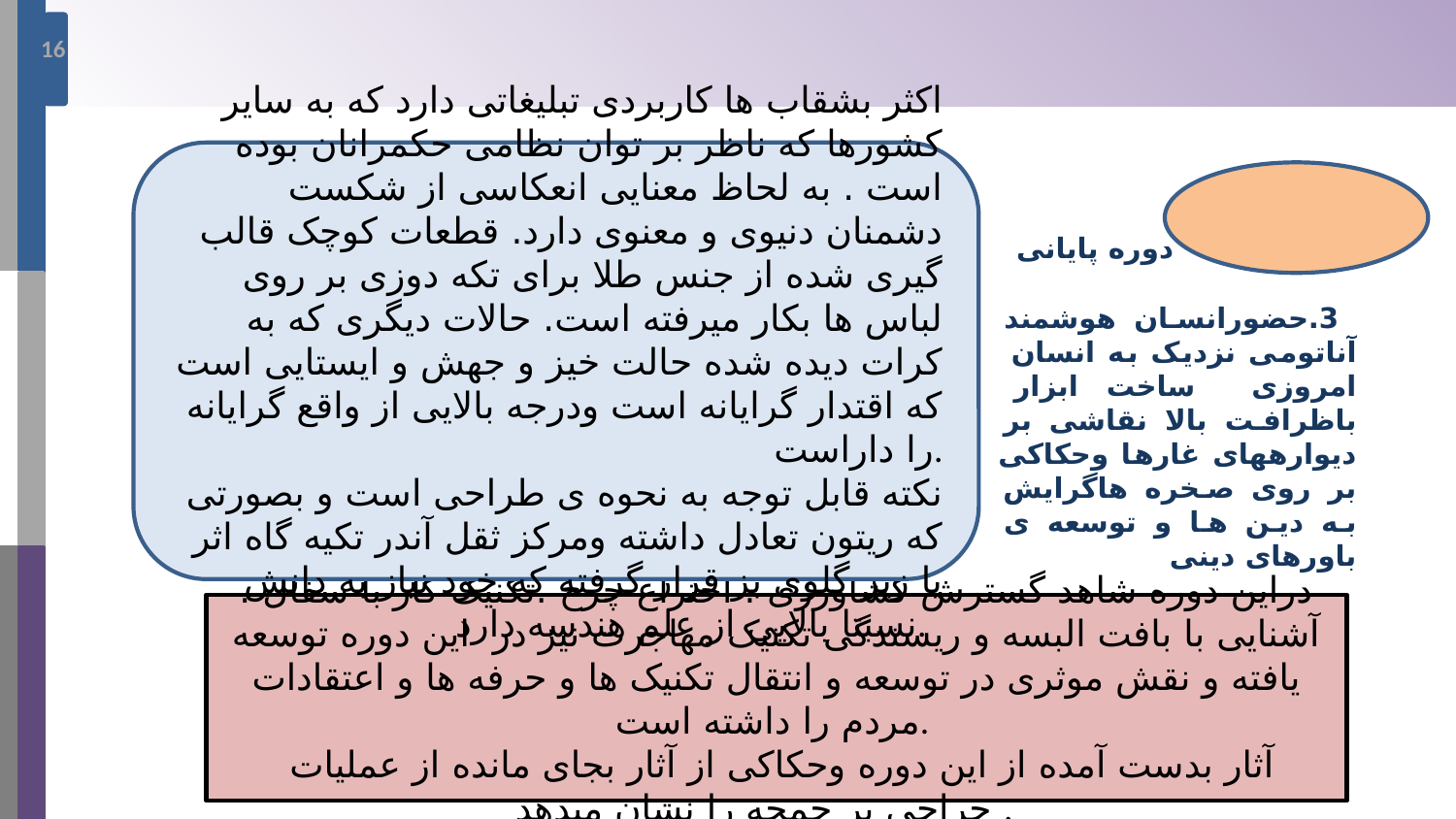

16
اکثر بشقاب ها کاربردی تبلیغاتی دارد که به سایر کشورها که ناظر بر توان نظامی حکمرانان بوده است . به لحاظ معنایی انعکاسی از شکست دشمنان دنیوی و معنوی دارد. قطعات کوچک قالب گیری شده از جنس طلا برای تکه دوزی بر روی لباس ها بکار میرفته است. حالات دیگری که به کرات دیده شده حالت خیز و جهش و ایستایی است که اقتدار گرایانه است ودرجه بالایی از واقع گرایانه را داراست.
نکته قابل توجه به نحوه ی طراحی است و بصورتی که ریتون تعادل داشته ومرکز ثقل آندر تکیه گاه اثر یا زیر گلوی بز قرار گرفته که خود نیاز به دانش نسبتا بالایی از علم هندسه دارد.

                                       دوره پایانی

 3.حضورانسان هوشمند آناتومی نزدیک به انسان  امروزی  ساخت ابزار باظرافت بالا نقاشی بر دیوارههای غارها وحکاکی بر روی صخره هاگرایش به دین ها و توسعه ی باورهای دینی
دراین دوره شاهد گسترش کشاورزی . اختراع چرخ .تکنیک کار با سفال . آشنایی با بافت البسه و ریسندگی تکنیک مهاجرت نیز در  این دوره توسعه یافته و نقش موثری در توسعه و انتقال تکنیک ها و حرفه ها و اعتقادات مردم را داشته است.
 آثار بدست آمده از این دوره وحکاکی از آثار بجای مانده از عملیات جراحی بر جمجه را نشان میدهد .